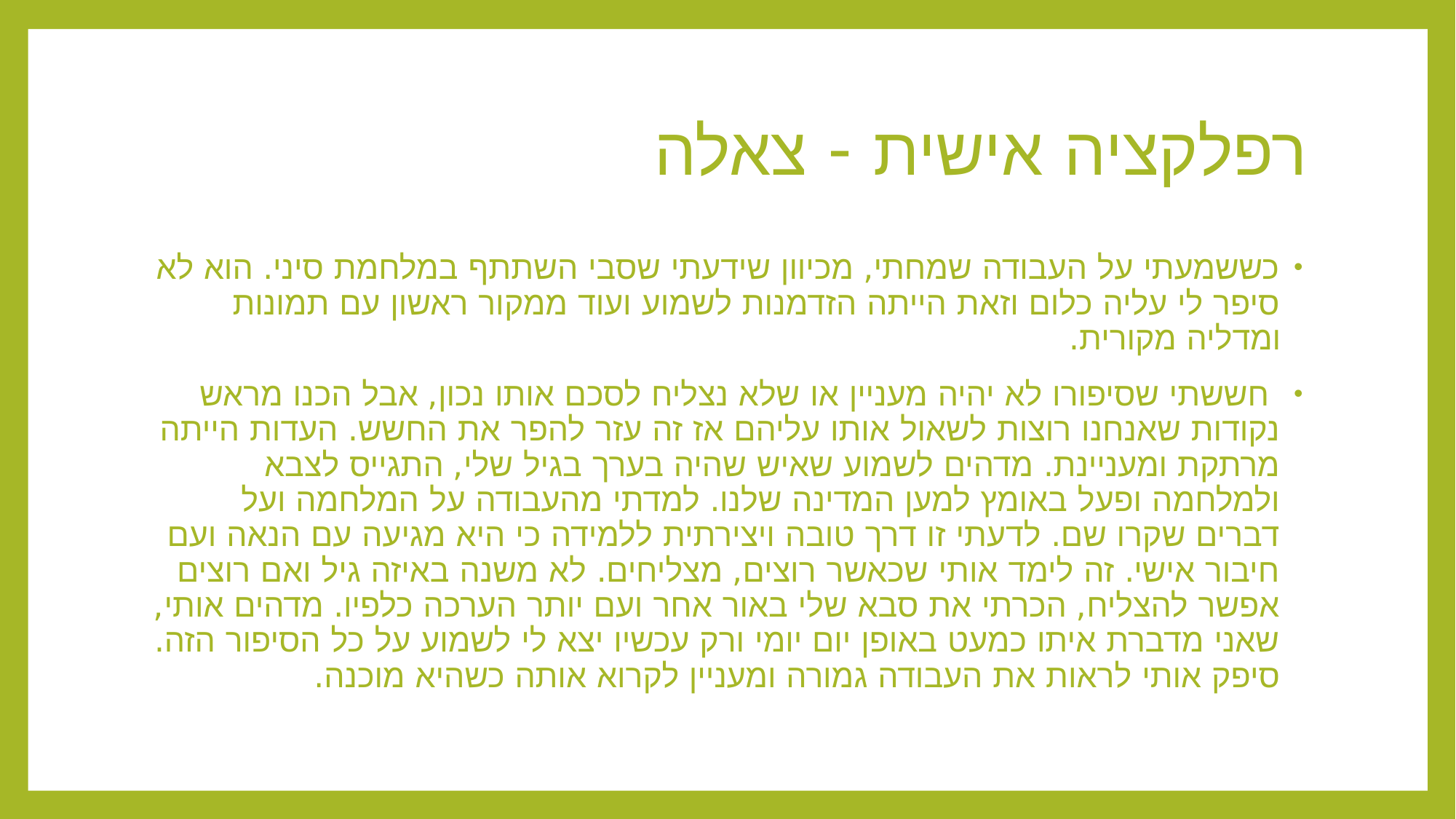

# רפלקציה אישית - צאלה
כששמעתי על העבודה שמחתי, מכיוון שידעתי שסבי השתתף במלחמת סיני. הוא לא סיפר לי עליה כלום וזאת הייתה הזדמנות לשמוע ועוד ממקור ראשון עם תמונות ומדליה מקורית.
 חששתי שסיפורו לא יהיה מעניין או שלא נצליח לסכם אותו נכון, אבל הכנו מראש נקודות שאנחנו רוצות לשאול אותו עליהם אז זה עזר להפר את החשש. העדות הייתה מרתקת ומעניינת. מדהים לשמוע שאיש שהיה בערך בגיל שלי, התגייס לצבא ולמלחמה ופעל באומץ למען המדינה שלנו. למדתי מהעבודה על המלחמה ועל דברים שקרו שם. לדעתי זו דרך טובה ויצירתית ללמידה כי היא מגיעה עם הנאה ועם חיבור אישי. זה לימד אותי שכאשר רוצים, מצליחים. לא משנה באיזה גיל ואם רוצים אפשר להצליח, הכרתי את סבא שלי באור אחר ועם יותר הערכה כלפיו. מדהים אותי, שאני מדברת איתו כמעט באופן יום יומי ורק עכשיו יצא לי לשמוע על כל הסיפור הזה. סיפק אותי לראות את העבודה גמורה ומעניין לקרוא אותה כשהיא מוכנה.